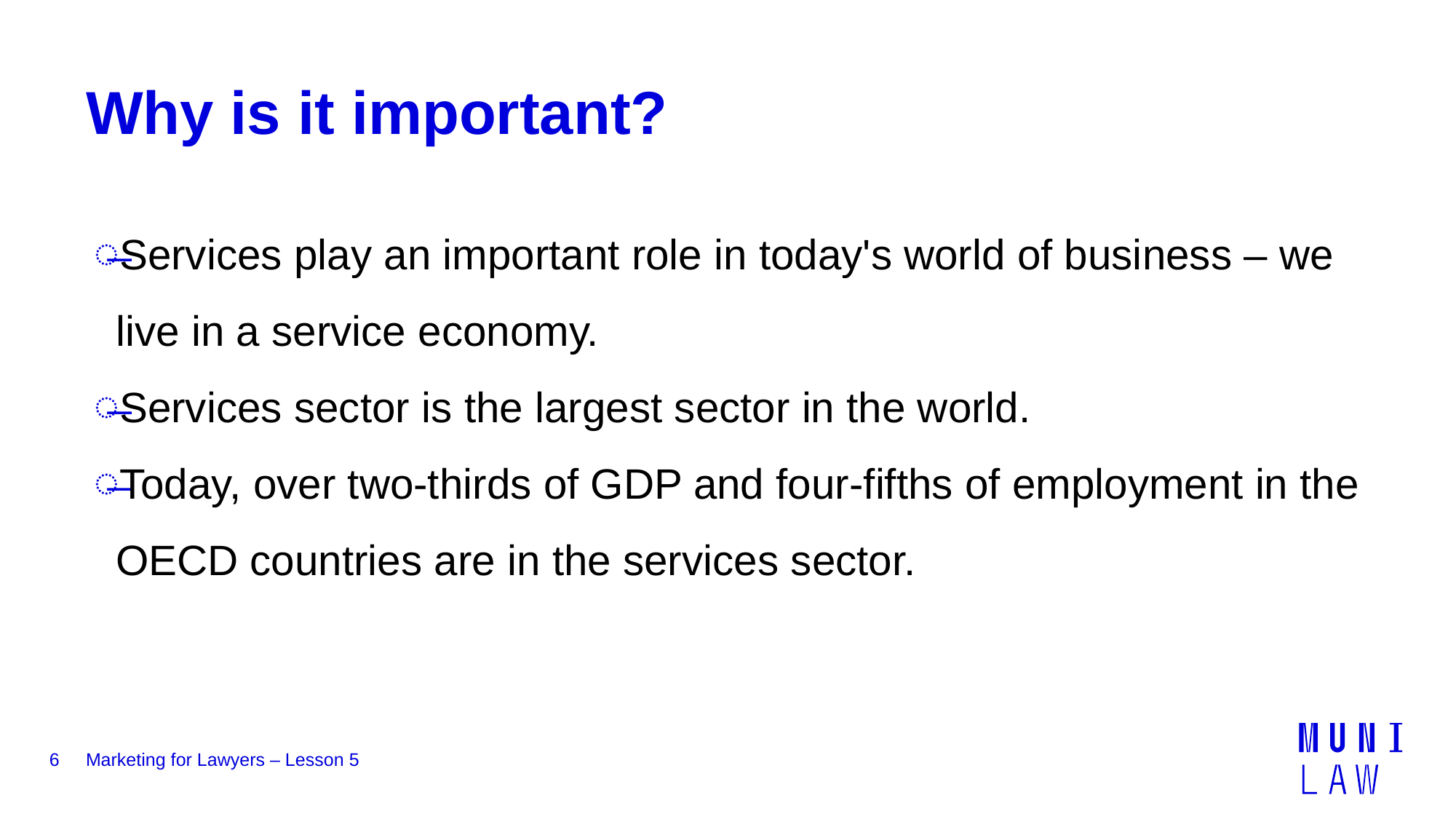

# Why is it important?
Services play an important role in today's world of business – we live in a service economy.
Services sector is the largest sector in the world.
Today, over two-thirds of GDP and four-fifths of employment in the OECD countries are in the services sector.

6
Marketing for Lawyers – Lesson 5